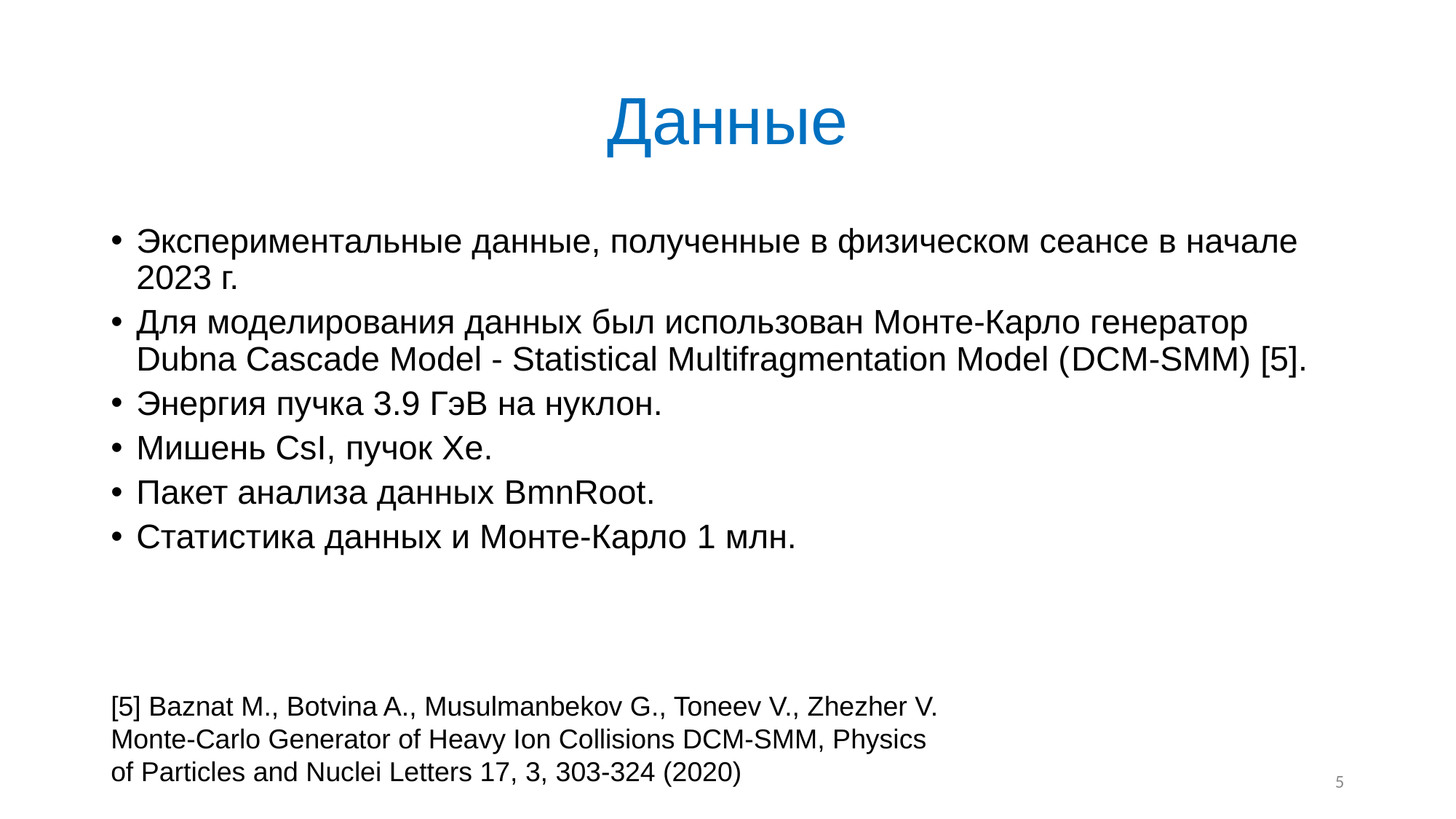

# Данные
Экспериментальные данные, полученные в физическом сеансе в начале 2023 г.
Для моделирования данных был использован Монте-Карло генератор Dubna Cascade Model - Statistical Multifragmentation Model (DCM-SMM) [5].
Энергия пучка 3.9 ГэВ на нуклон.
Мишень CsI, пучок Xe.
Пакет анализа данных BmnRoot.
Статистика данных и Монте-Карло 1 млн.

[5] Baznat M., Botvina A., Musulmanbekov G., Toneev V., Zhezher V. Monte-Carlo Generator of Heavy Ion Collisions DCM-SMM, Physics of Particles and Nuclei Letters 17, 3, 303-324 (2020)
5